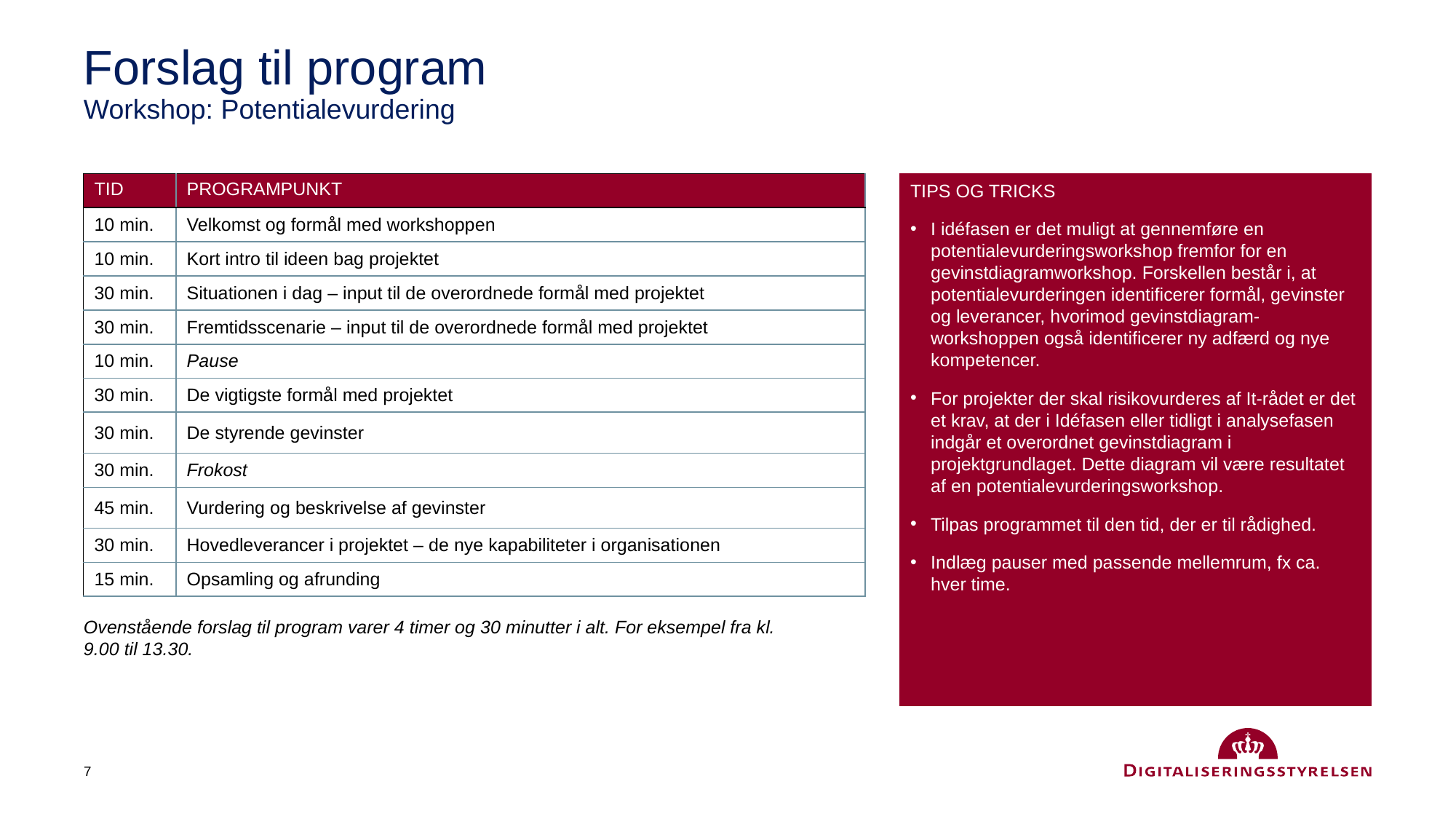

# Forslag til program Workshop: Potentialevurdering
| TID | PROGRAMPUNKT |
| --- | --- |
| 10 min. | Velkomst og formål med workshoppen |
| 10 min. | Kort intro til ideen bag projektet |
| 30 min. | Situationen i dag – input til de overordnede formål med projektet |
| 30 min. | Fremtidsscenarie – input til de overordnede formål med projektet |
| 10 min. | Pause |
| 30 min. | De vigtigste formål med projektet |
| 30 min. | De styrende gevinster |
| 30 min. | Frokost |
| 45 min. | Vurdering og beskrivelse af gevinster |
| 30 min. | Hovedleverancer i projektet – de nye kapabiliteter i organisationen |
| 15 min. | Opsamling og afrunding |
TIPS OG TRICKS
I idéfasen er det muligt at gennemføre en potentialevurderingsworkshop fremfor for en gevinstdiagramworkshop. Forskellen består i, at potentialevurderingen identificerer formål, gevinster og leverancer, hvorimod gevinstdiagram- workshoppen også identificerer ny adfærd og nye kompetencer.
For projekter der skal risikovurderes af It-rådet er det et krav, at der i Idéfasen eller tidligt i analysefasen indgår et overordnet gevinstdiagram i projektgrundlaget. Dette diagram vil være resultatet af en potentialevurderingsworkshop.
Tilpas programmet til den tid, der er til rådighed.
Indlæg pauser med passende mellemrum, fx ca. hver time.
Ovenstående forslag til program varer 4 timer og 30 minutter i alt. For eksempel fra kl. 9.00 til 13.30.
7